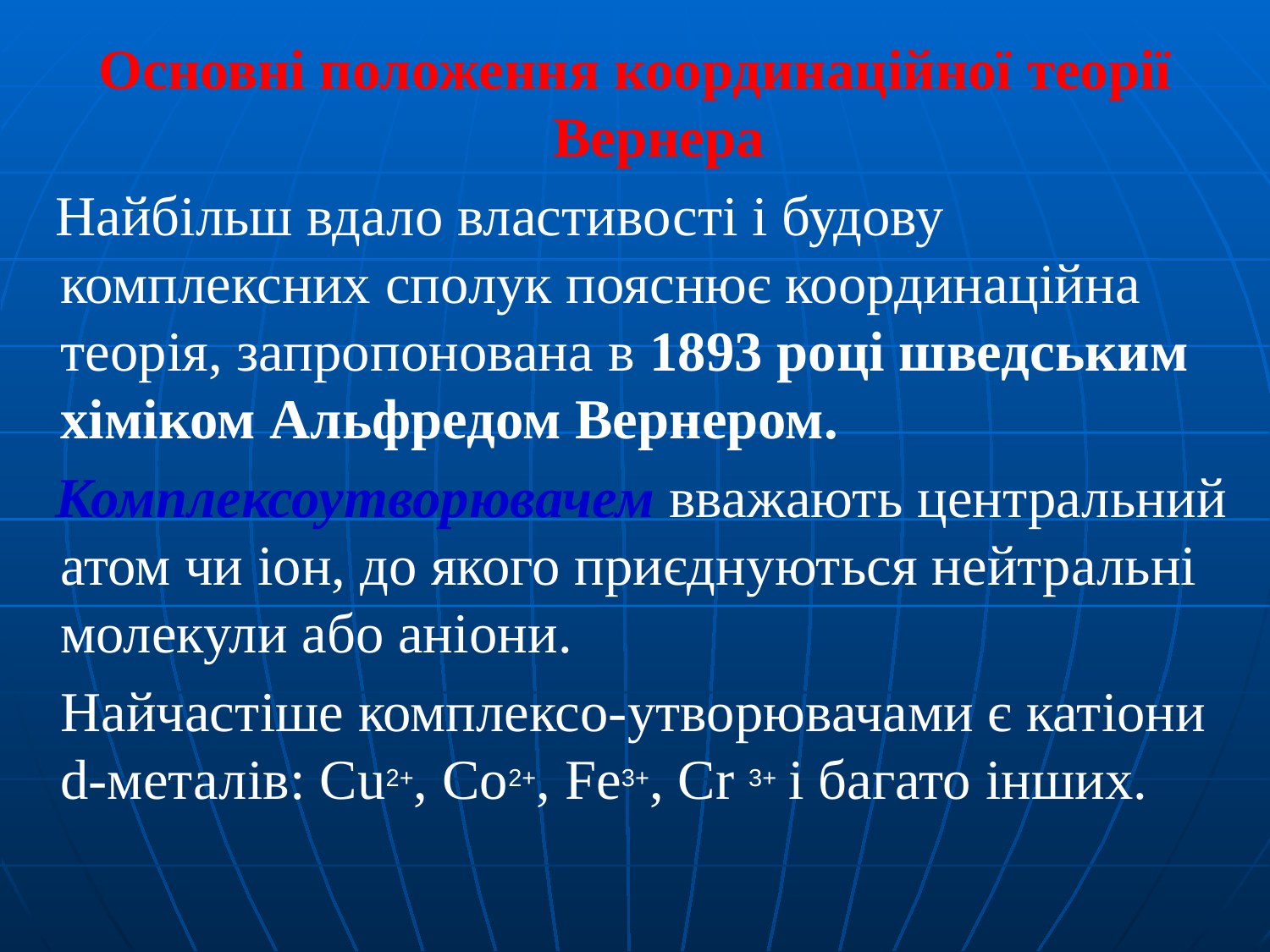

Основні положення координаційної теорії Вернера
   Найбільш вдало властивості і будову комплексних сполук пояснює координаційна теорія, запропонована в 1893 році шведським хіміком Альфредом Вернером.
   Комплексоутворювачем вважають центральний атом чи іон, до якого приєднуються нейтральні молекули або аніони.
	Найчастіше комплексо-утворювачами є катіони d-металів: Сu2+, Со2+, Fe3+, Сr 3+ і багато інших.